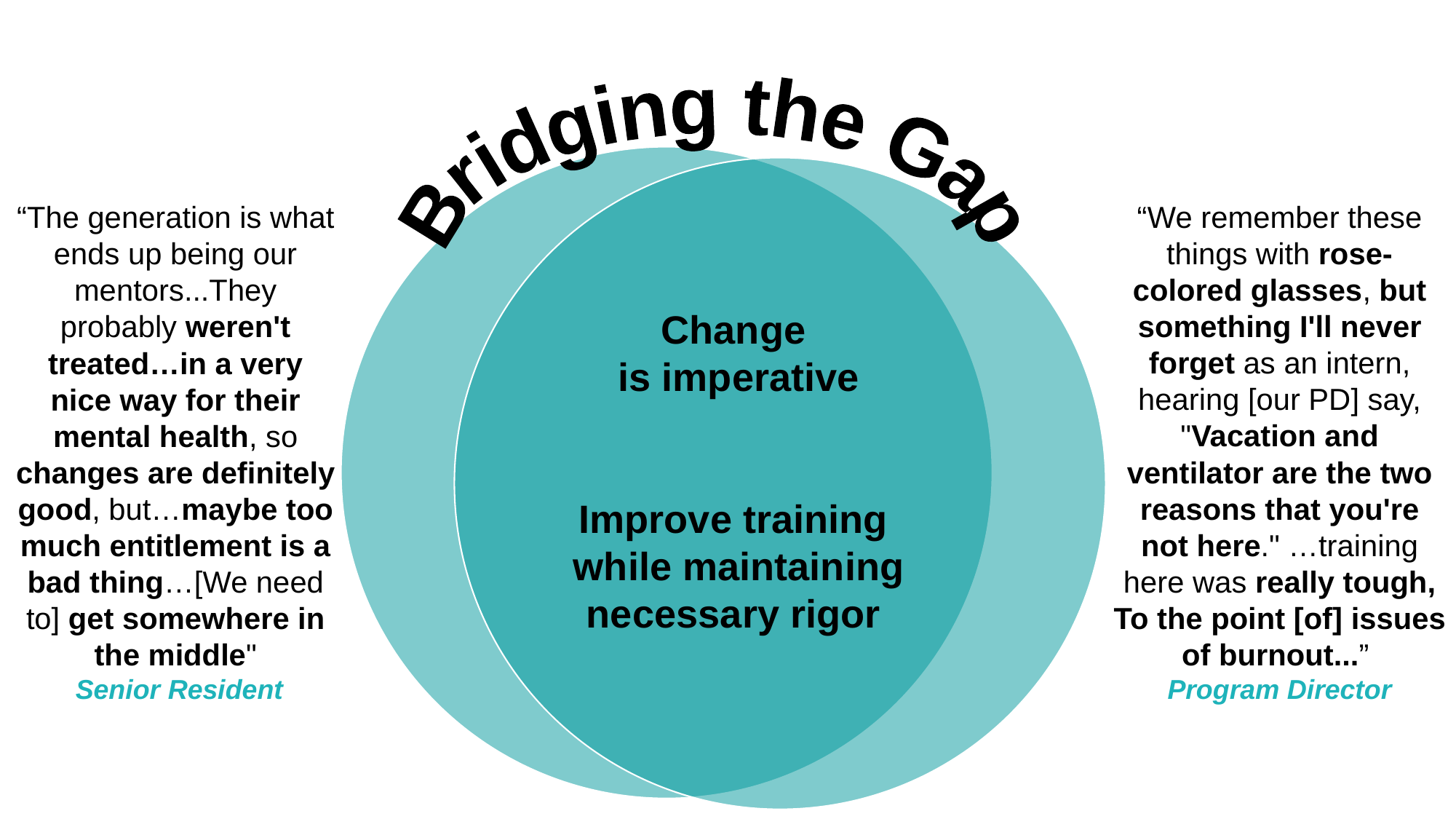

Bridging the Gap

“The generation is what ends up being our mentors...They probably weren't treated…in a very nice way for their mental health, so changes are definitely good, but…maybe too much entitlement is a bad thing…[We need to] get somewhere in the middle"
 Senior Resident

“We remember these things with rose-colored glasses, but something I'll never forget as an intern, hearing [our PD] say, "Vacation and ventilator are the two reasons that you're not here." …training here was really tough, To the point [of] issues of burnout...”
Program Director

Change
is imperative

Improve training
while maintaining
necessary rigor